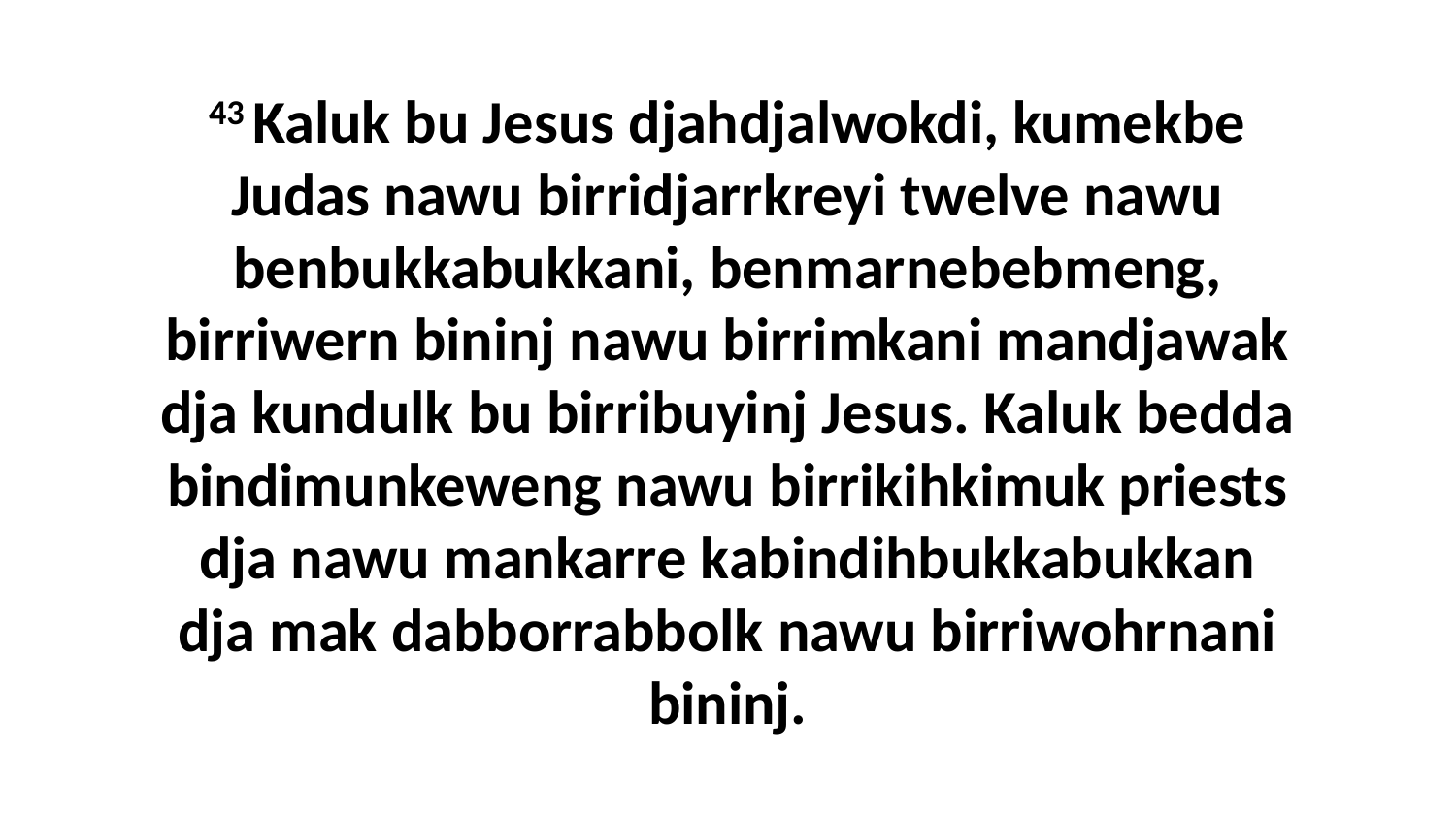

43 Kaluk bu Jesus djahdjalwokdi, kumekbe Judas nawu birridjarrkreyi twelve nawu benbukkabukkani, benmarnebebmeng, birriwern bininj nawu birrimkani mandjawak dja kundulk bu birribuyinj Jesus. Kaluk bedda bindimunkeweng nawu birrikihkimuk priests dja nawu mankarre kabindihbukkabukkan dja mak dabborrabbolk nawu birriwohrnani bininj.